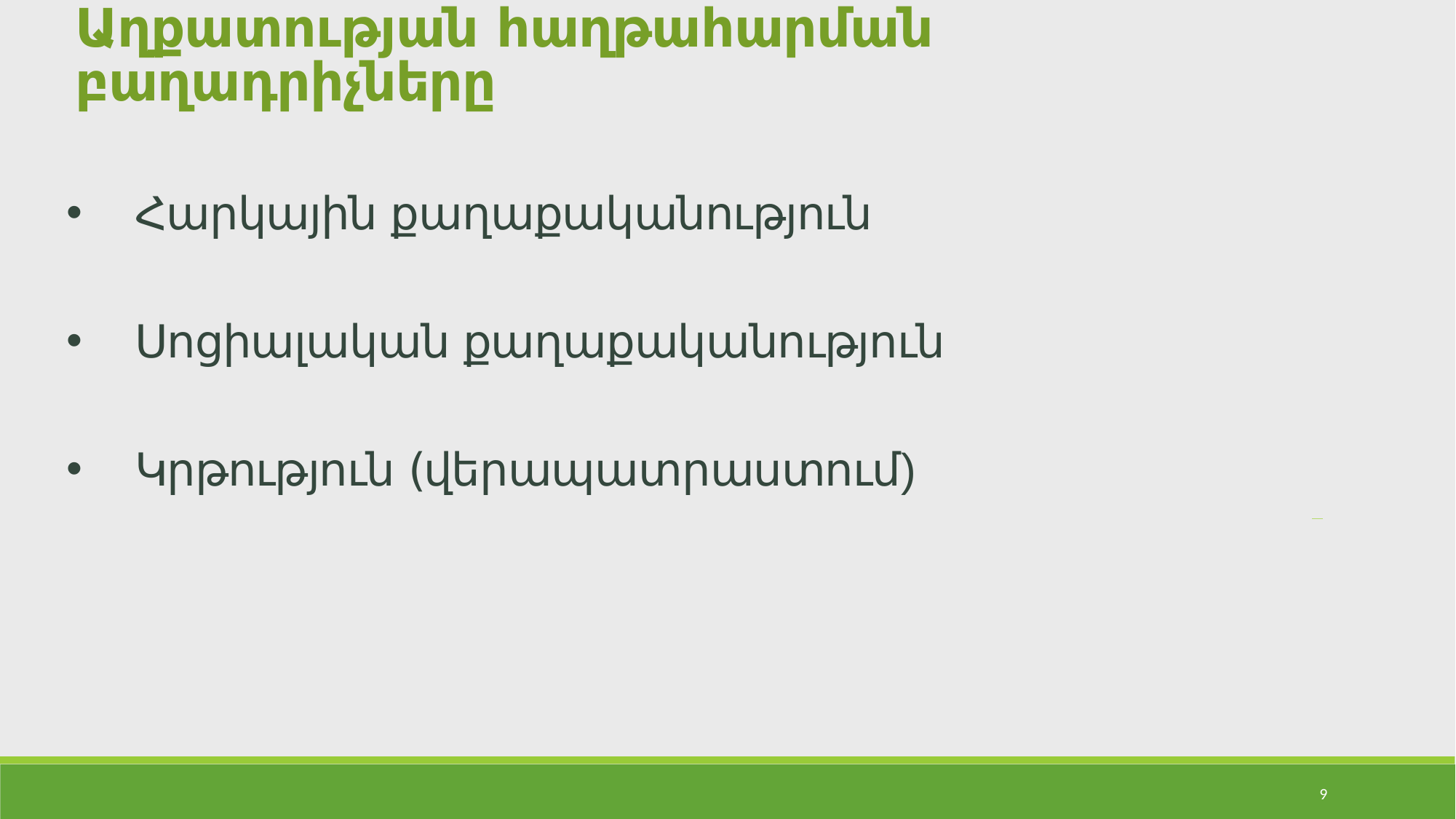

# Աղքատության հաղթահարման բաղադրիչները
Հարկային քաղաքականություն

Սոցիալական քաղաքականություն

Կրթություն (վերապատրաստում)

9